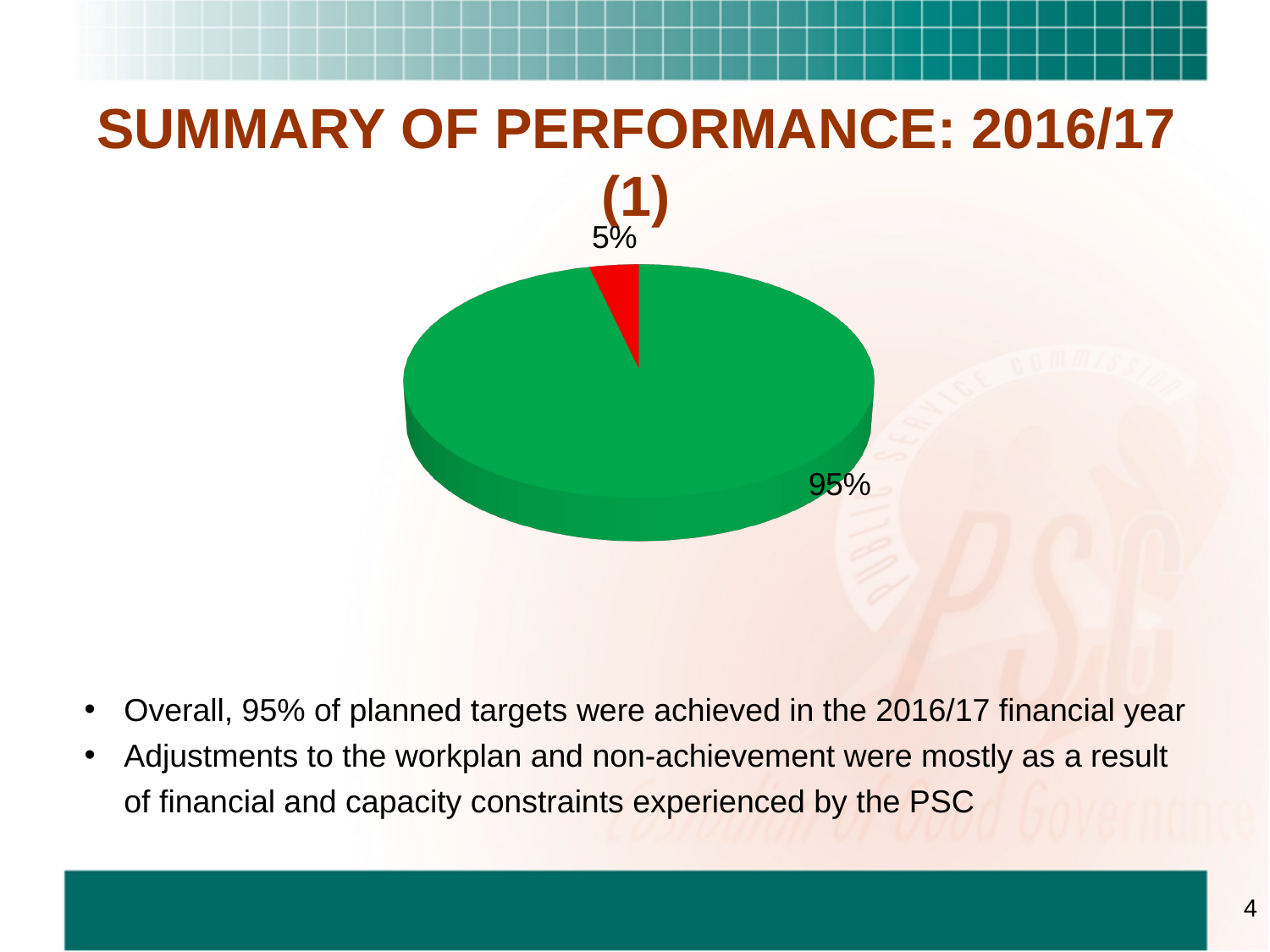

SUMMARY OF PERFORMANCE: 2016/17 (1)

[unsupported chart]

Overall, 95% of planned targets were achieved in the 2016/17 financial year
Adjustments to the workplan and non-achievement were mostly as a result of financial and capacity constraints experienced by the PSC
4